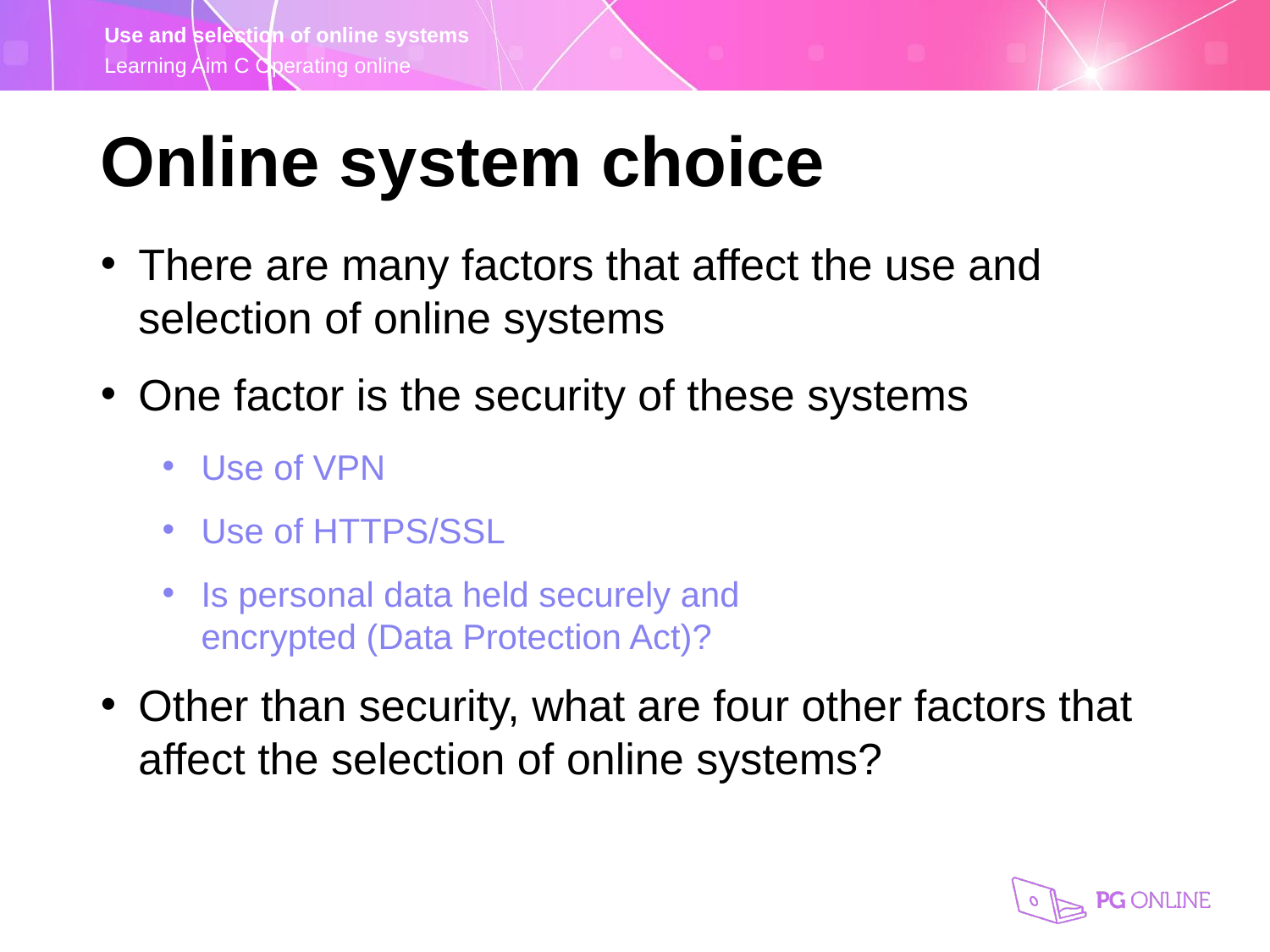

Online system choice
There are many factors that affect the use and selection of online systems
One factor is the security of these systems
Use of VPN
Use of HTTPS/SSL
Is personal data held securely and
encrypted (Data Protection Act)?
Other than security, what are four other factors that affect the selection of online systems?